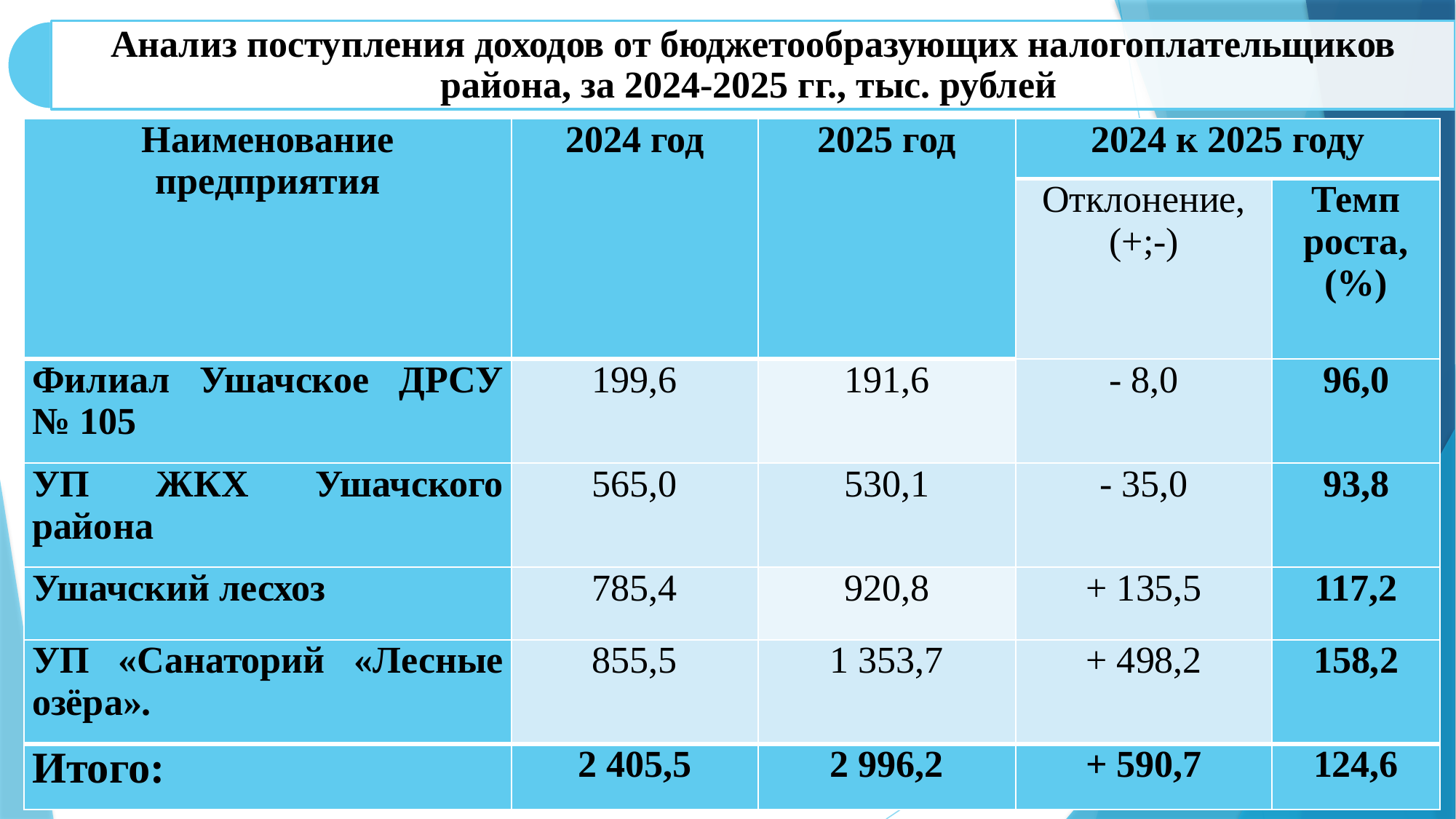

Анализ поступления доходов от бюджетообразующих налогоплательщиков района, за 2024-2025 гг., тыс. рублей
| Наименование предприятия | 2024 год | 2025 год | 2024 к 2025 году |  |
| --- | --- | --- | --- | --- |
|  |  |  | Отклонение, (+;-) | Темп роста, (%) |
| Филиал Ушачское ДРСУ № 105 | 199,6 | 191,6 | - 8,0 | 96,0 |
| УП ЖКХ Ушачского района | 565,0 | 530,1 | - 35,0 | 93,8 |
| Ушачский лесхоз | 785,4 | 920,8 | + 135,5 | 117,2 |
| УП «Санаторий «Лесные озёра». | 855,5 | 1 353,7 | + 498,2 | 158,2 |
| Итого: | 2 405,5 | 2 996,2 | + 590,7 | 124,6 |